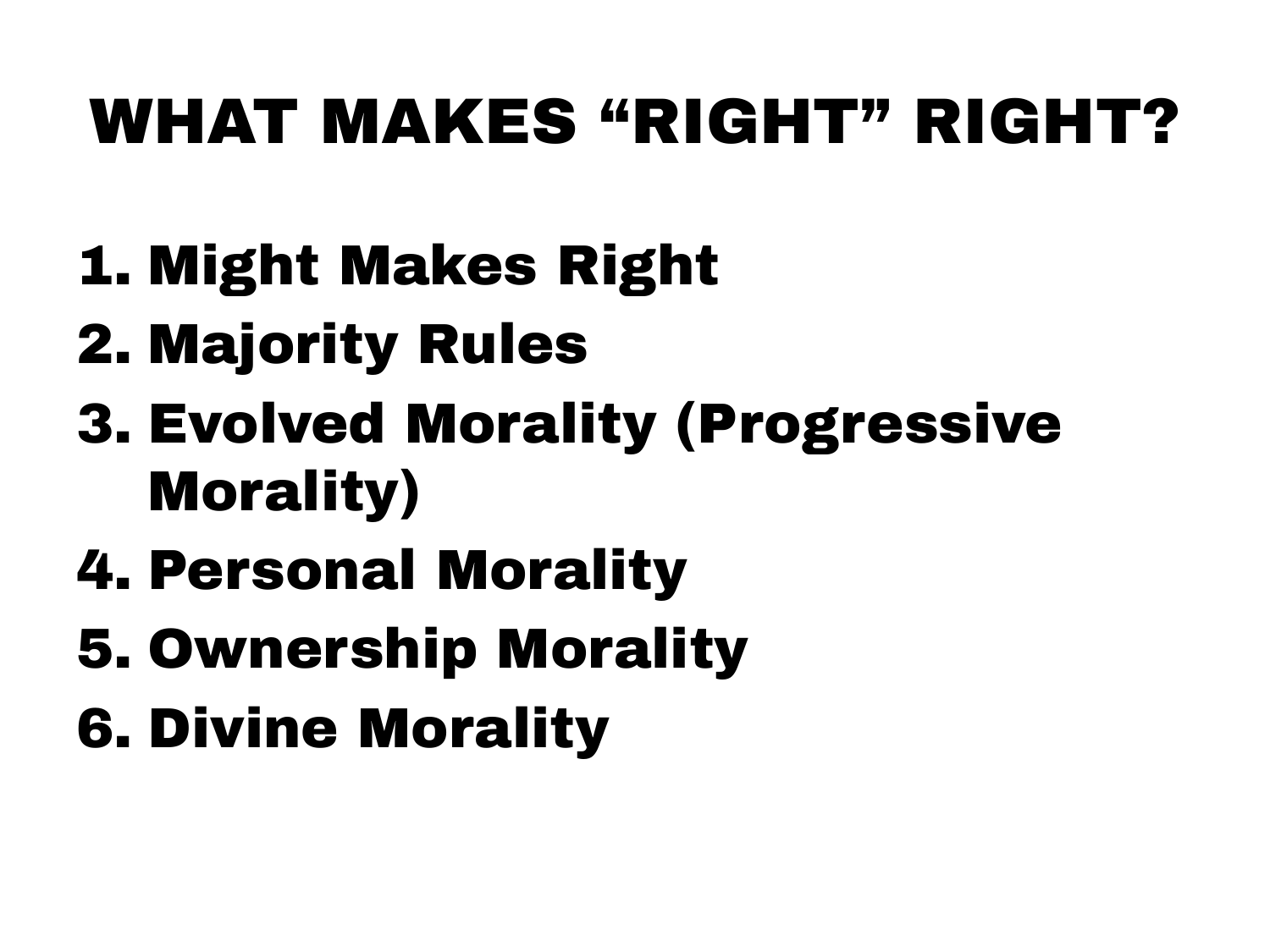

# WHAT MAKES “RIGHT” RIGHT?
Might Makes Right
Majority Rules
Evolved Morality (Progressive Morality)
Personal Morality
Ownership Morality
Divine Morality